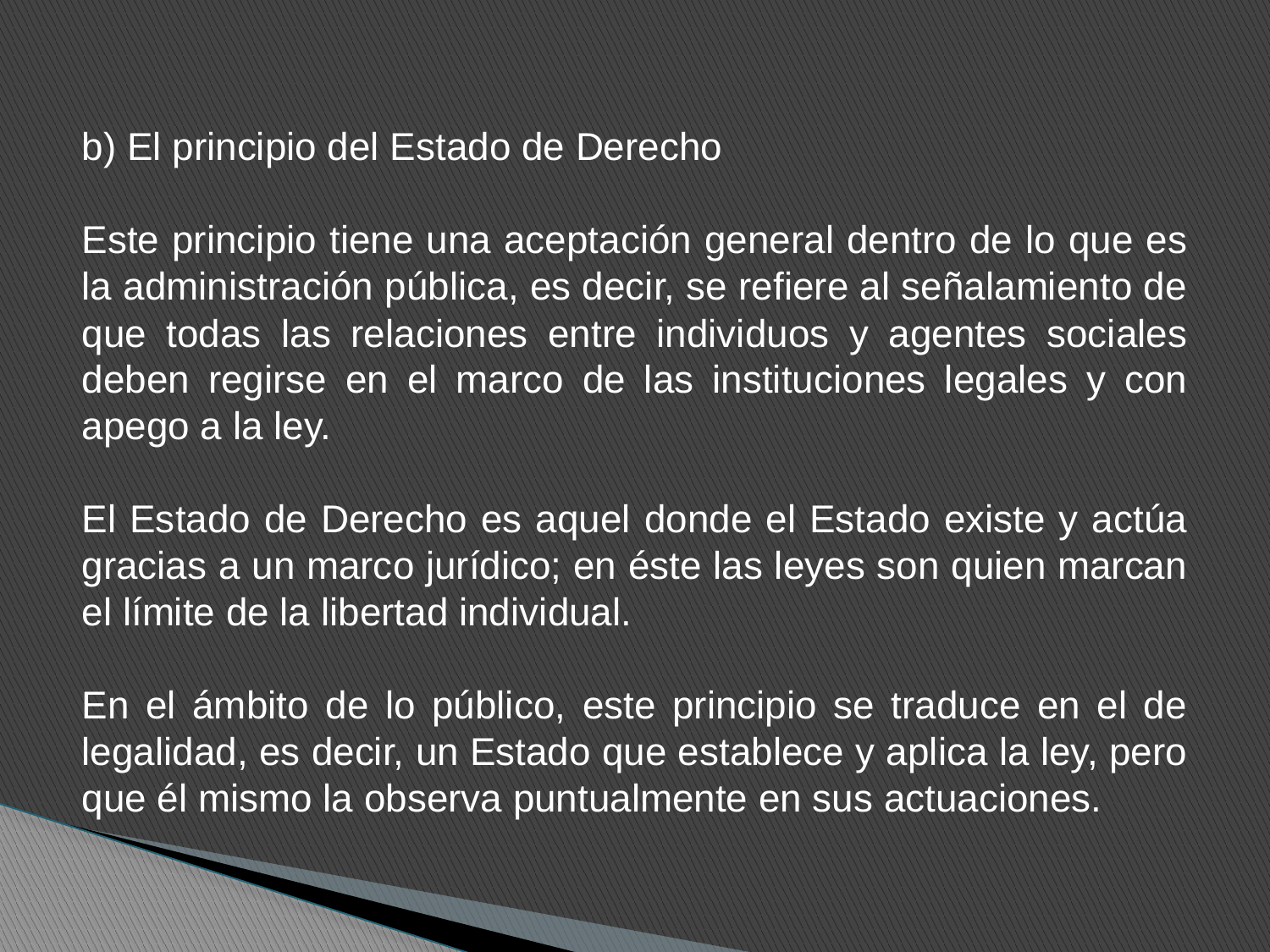

b) El principio del Estado de Derecho

Este principio tiene una aceptación general dentro de lo que es la administración pública, es decir, se refiere al señalamiento de que todas las relaciones entre individuos y agentes sociales deben regirse en el marco de las instituciones legales y con apego a la ley.

El Estado de Derecho es aquel donde el Estado existe y actúa gracias a un marco jurídico; en éste las leyes son quien marcan el límite de la libertad individual.

En el ámbito de lo público, este principio se traduce en el de legalidad, es decir, un Estado que establece y aplica la ley, pero que él mismo la observa puntualmente en sus actuaciones.